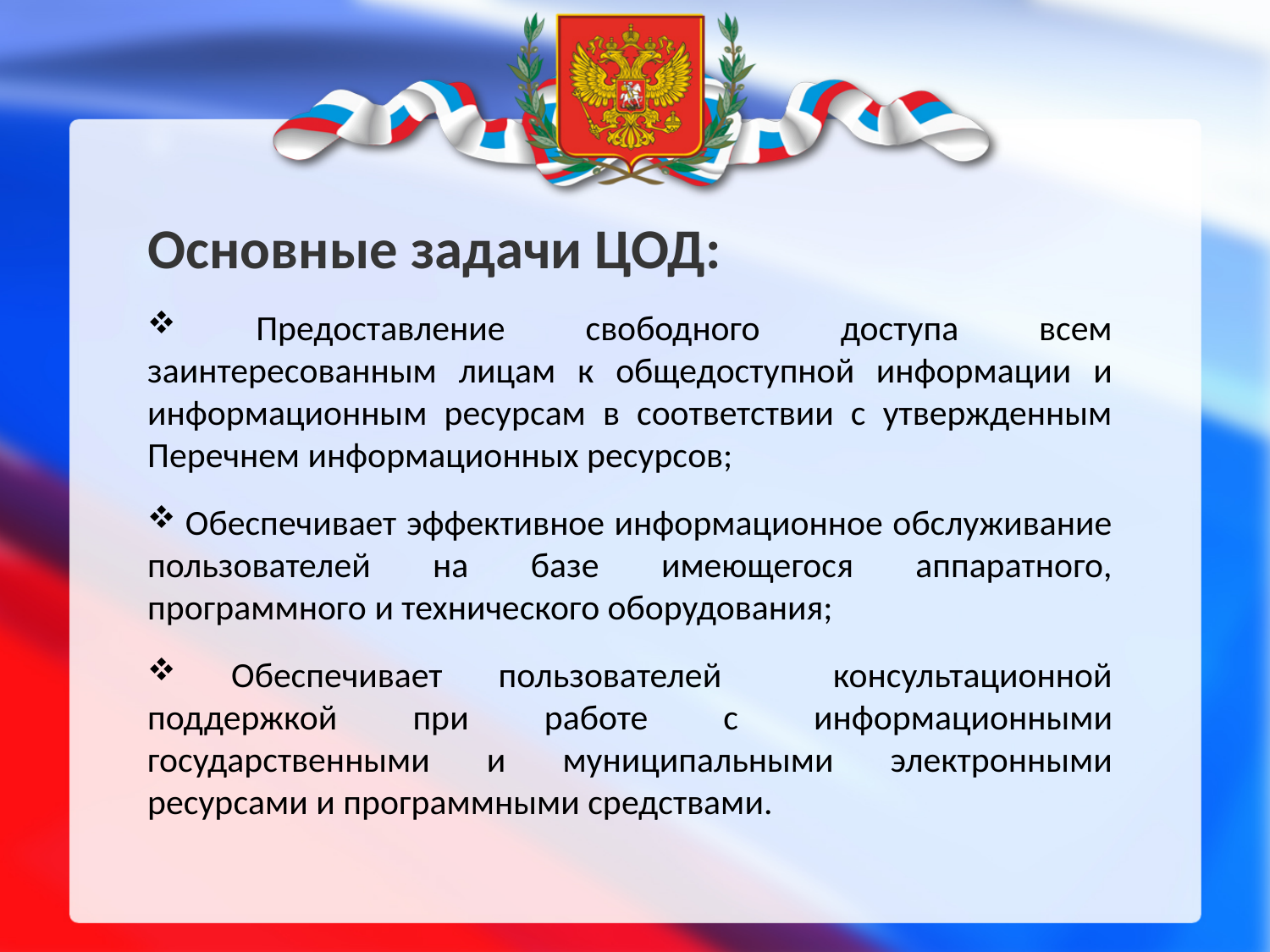

Основные задачи ЦОД:

 Предоставление свободного доступа всем заинтересованным лицам к общедоступной информации и информационным ресурсам в соответствии с утвержденным Перечнем информационных ресурсов;

 Обеспечивает эффективное информационное обслуживание пользователей на базе имеющегося аппаратного, программного и технического оборудования;

 Обеспечивает пользователей  консультационной поддержкой при работе с информационными государственными и муниципальными электронными ресурсами и программными средствами.